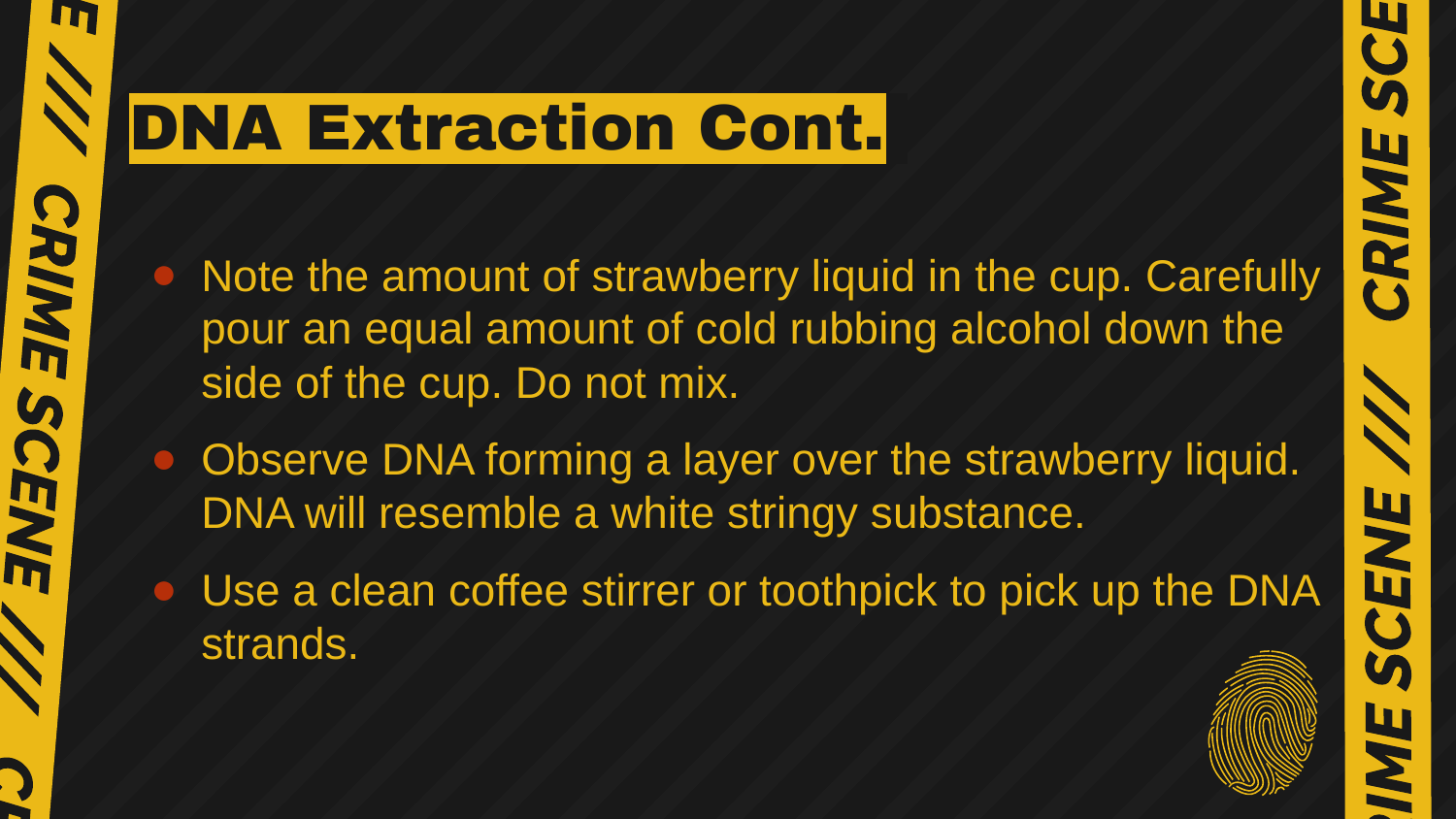

# DNA Extraction Cont.
Note the amount of strawberry liquid in the cup. Carefully pour an equal amount of cold rubbing alcohol down the side of the cup. Do not mix.
Observe DNA forming a layer over the strawberry liquid. DNA will resemble a white stringy substance.
Use a clean coffee stirrer or toothpick to pick up the DNA strands.